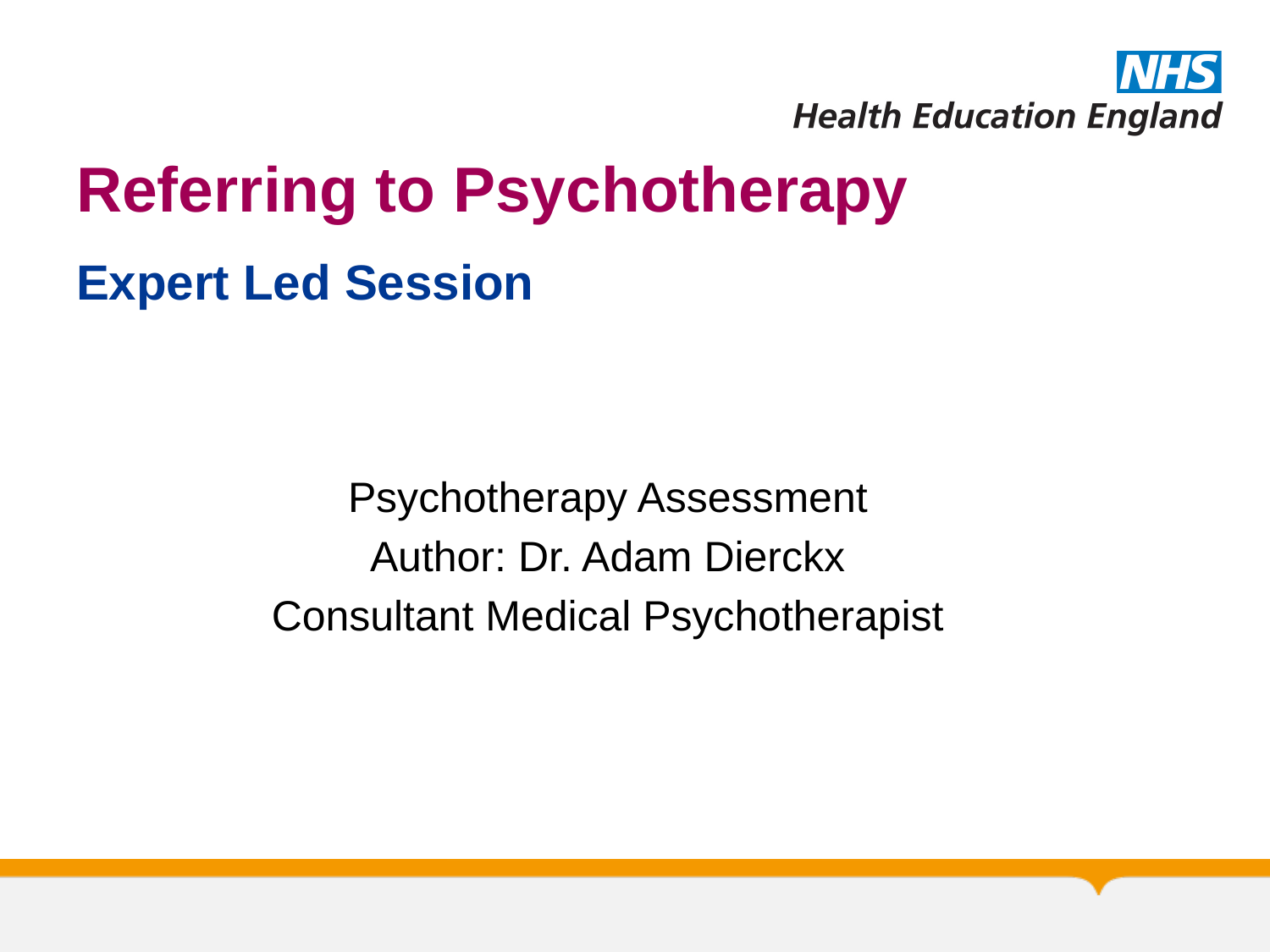

# Referring to Psychotherapy
Expert Led Session

Psychotherapy Assessment
Author: Dr. Adam Dierckx
Consultant Medical Psychotherapist